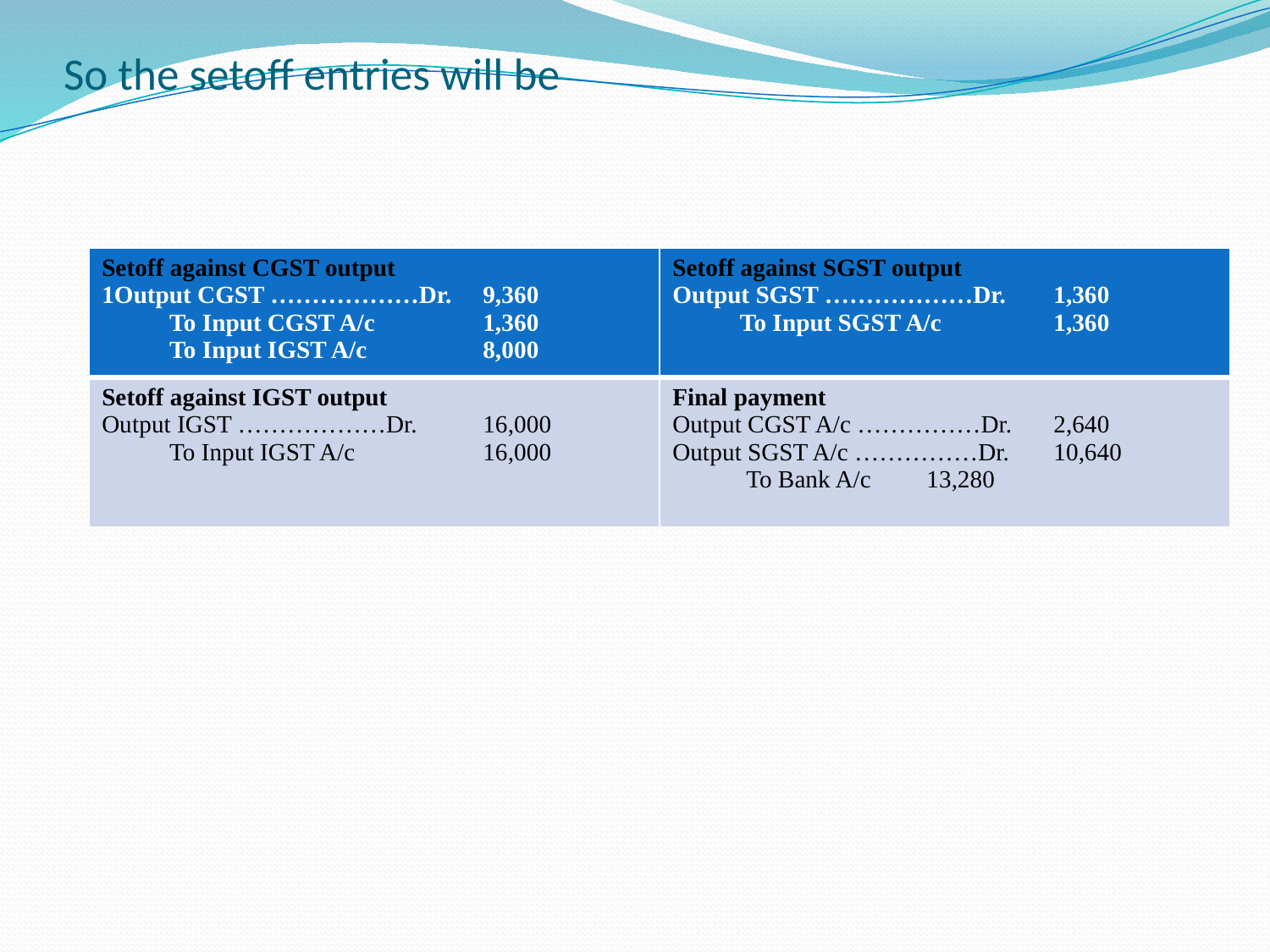

# So the setoff entries will be
| Setoff against CGST output 1Output CGST ………………Dr. 9,360 To Input CGST A/c 1,360 To Input IGST A/c 8,000 | Setoff against SGST output Output SGST ………………Dr. 1,360 To Input SGST A/c 1,360 |
| --- | --- |
| Setoff against IGST output Output IGST ………………Dr. 16,000 To Input IGST A/c 16,000 | Final payment Output CGST A/c ……………Dr. 2,640 Output SGST A/c ……………Dr. 10,640 To Bank A/c 13,280 |